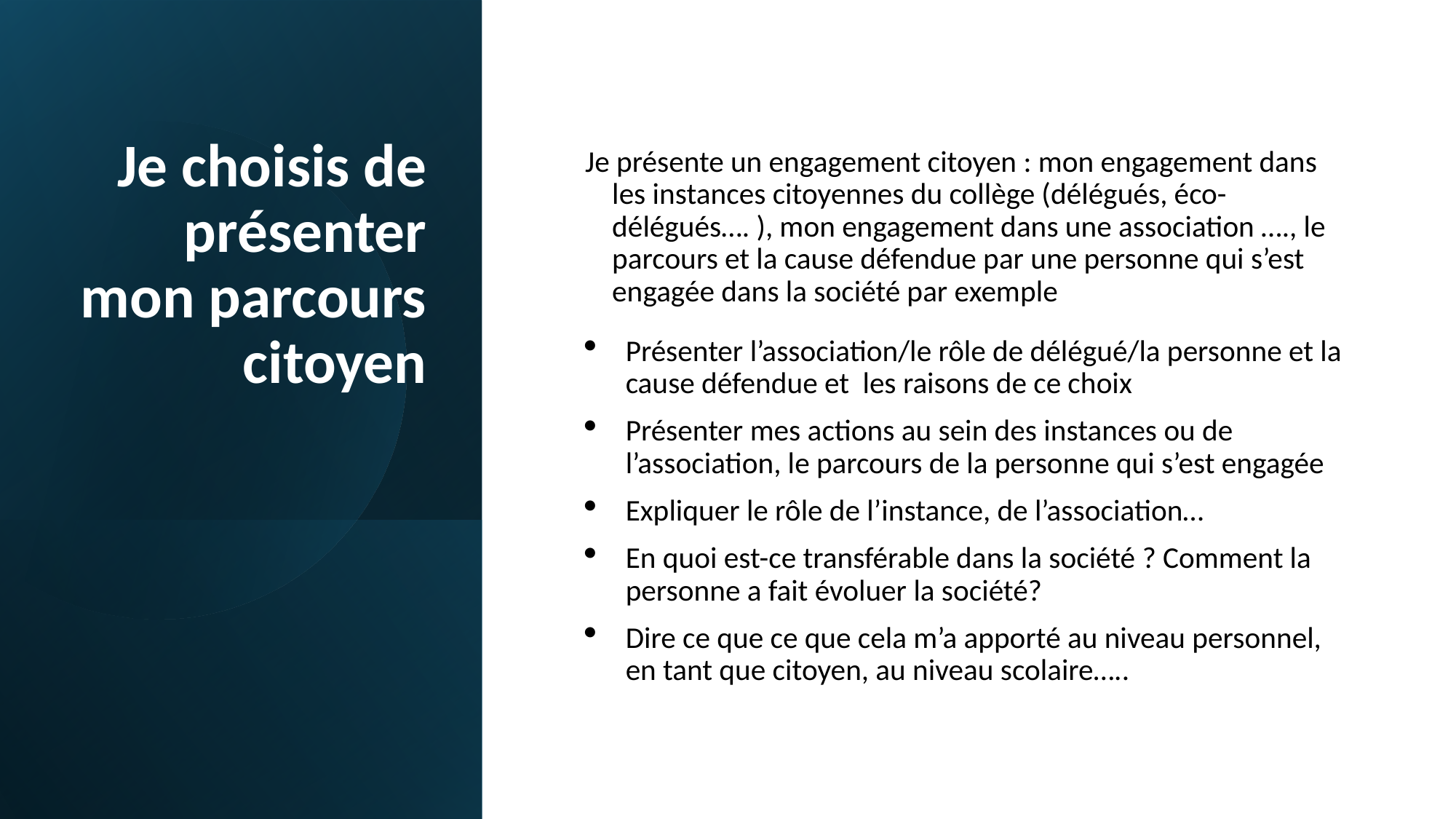

# Je choisis de présenter mon parcours citoyen

Je présente un engagement citoyen : mon engagement dans les instances citoyennes du collège (délégués, éco-délégués…. ), mon engagement dans une association …., le parcours et la cause défendue par une personne qui s’est engagée dans la société par exemple
Présenter l’association/le rôle de délégué/la personne et la cause défendue et  les raisons de ce choix
Présenter mes actions au sein des instances ou de l’association, le parcours de la personne qui s’est engagée
Expliquer le rôle de l’instance, de l’association…
En quoi est-ce transférable dans la société ? Comment la personne a fait évoluer la société?
Dire ce que ce que cela m’a apporté au niveau personnel, en tant que citoyen, au niveau scolaire…..